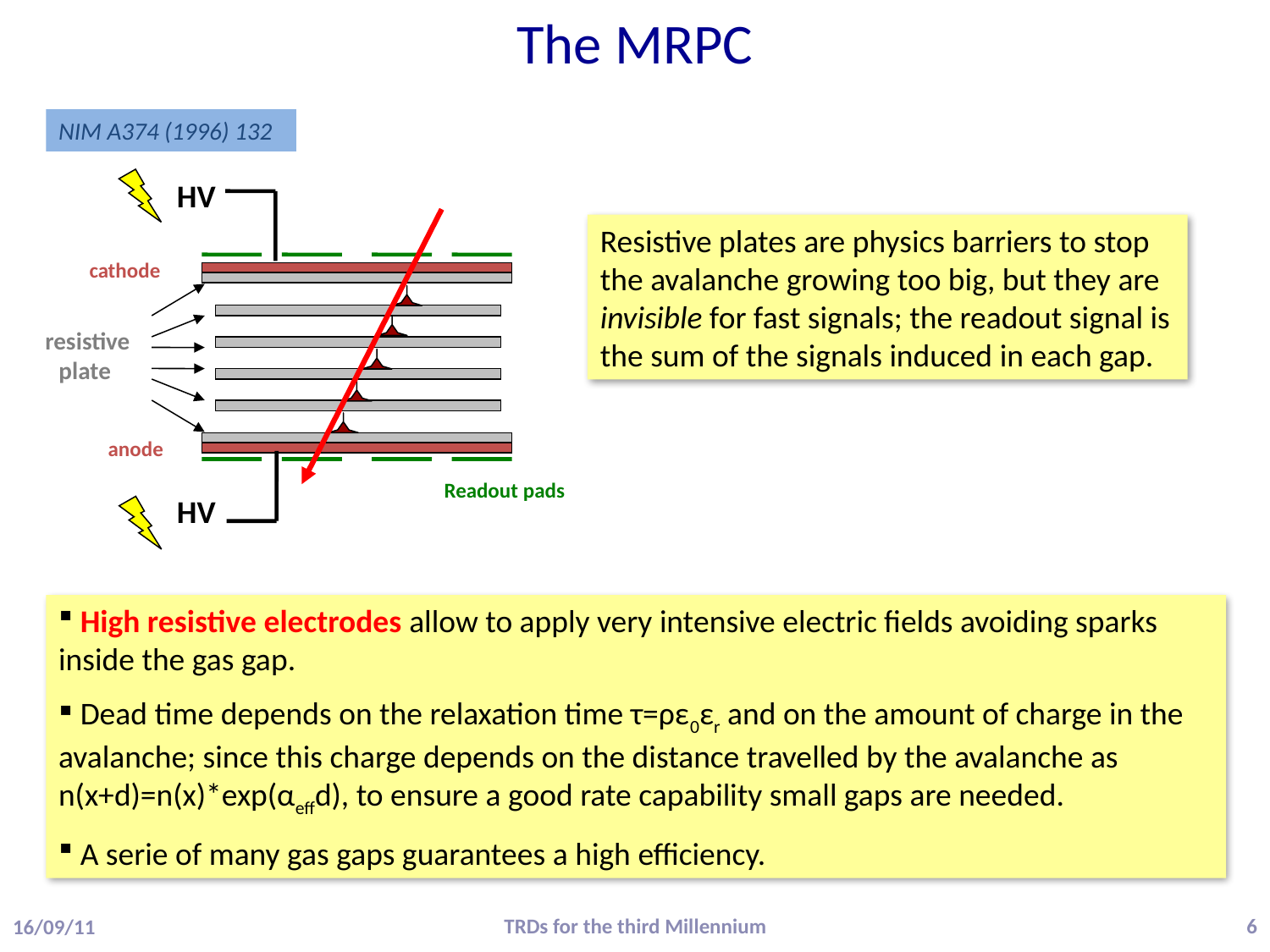

# The MRPC
NIM A374 (1996) 132

HV

cathode

  resistive
plate

anode

Readout pads
HV

Resistive plates are physics barriers to stop the avalanche growing too big, but they are invisible for fast signals; the readout signal is the sum of the signals induced in each gap.
 High resistive electrodes allow to apply very intensive electric fields avoiding sparks inside the gas gap.
 Dead time depends on the relaxation time τ=ρε0εr and on the amount of charge in the avalanche; since this charge depends on the distance travelled by the avalanche as n(x+d)=n(x)*exp(αeffd), to ensure a good rate capability small gaps are needed.
 A serie of many gas gaps guarantees a high efficiency.
TRDs for the third Millennium
6
16/09/11